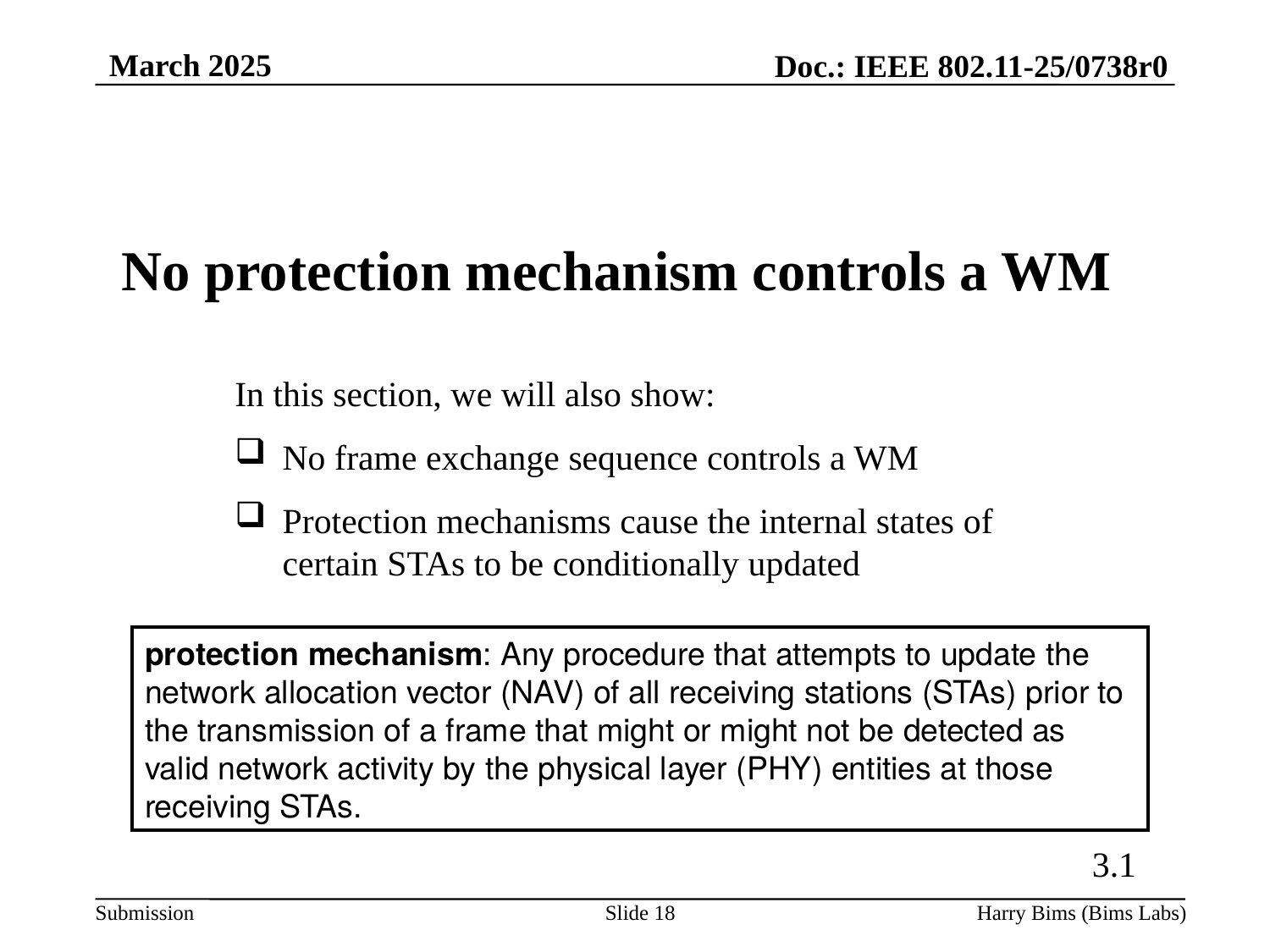

March 2025
Doc.: IEEE 802.11-25/0738r0
# No protection mechanism controls a WM
In this section, we will also show:
No frame exchange sequence controls a WM
Protection mechanisms cause the internal states of certain STAs to be conditionally updated
protection mechanism: Any procedure that attempts to update the network allocation vector (NAV) of all receiving stations (STAs) prior to the transmission of a frame that might or might not be detected as valid network activity by the physical layer (PHY) entities at those receiving STAs.
3.1
Slide 18
Harry Bims (Bims Labs)